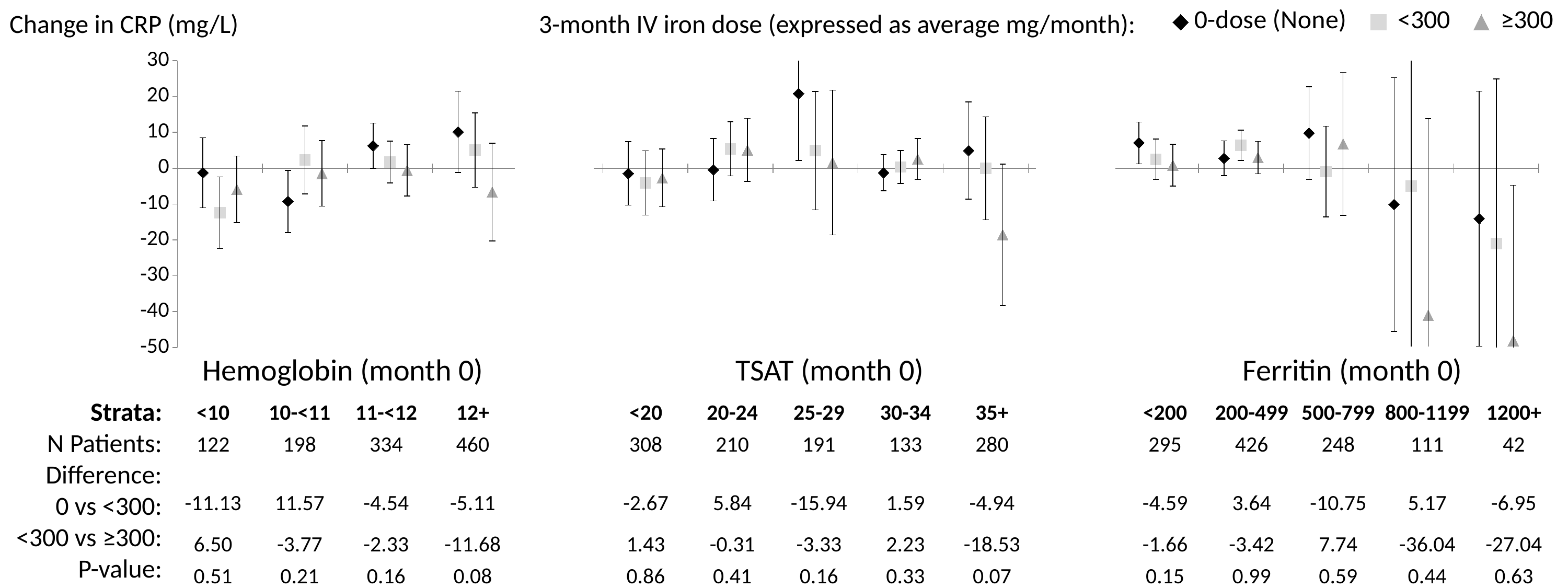

### Chart

| Category | 0-dose (None) |  <300 |  ≥300 |
|---|---|---|---|
Change in CRP (mg/L)
3-month IV iron dose (expressed as average mg/month):

Hemoglobin (month 0)
TSAT (month 0)
Ferritin (month 0)
Strata:
N Patients:
Difference:
0 vs <300:
<300 vs ≥300:
P-value:
| <10 | 10-<11 | 11-<12 | 12+ |  | <20 | 20-24 | 25-29 | 30-34 | 35+ |  | <200 | 200-499 | 500-799 | 800-1199 | 1200+ |
| --- | --- | --- | --- | --- | --- | --- | --- | --- | --- | --- | --- | --- | --- | --- | --- |
| 122 | 198 | 334 | 460 |  | 308 | 210 | 191 | 133 | 280 |  | 295 | 426 | 248 | 111 | 42 |
|  |  |  |  |  |  |  |  |  |  |  |  |  |  |  |  |
| -11.13 | 11.57 | -4.54 | -5.11 |  | -2.67 | 5.84 | -15.94 | 1.59 | -4.94 |  | -4.59 | 3.64 | -10.75 | 5.17 | -6.95 |
| 6.50 | -3.77 | -2.33 | -11.68 |  | 1.43 | -0.31 | -3.33 | 2.23 | -18.53 |  | -1.66 | -3.42 | 7.74 | -36.04 | -27.04 |
| 0.51 | 0.21 | 0.16 | 0.08 |  | 0.86 | 0.41 | 0.16 | 0.33 | 0.07 |  | 0.15 | 0.99 | 0.59 | 0.44 | 0.63 |